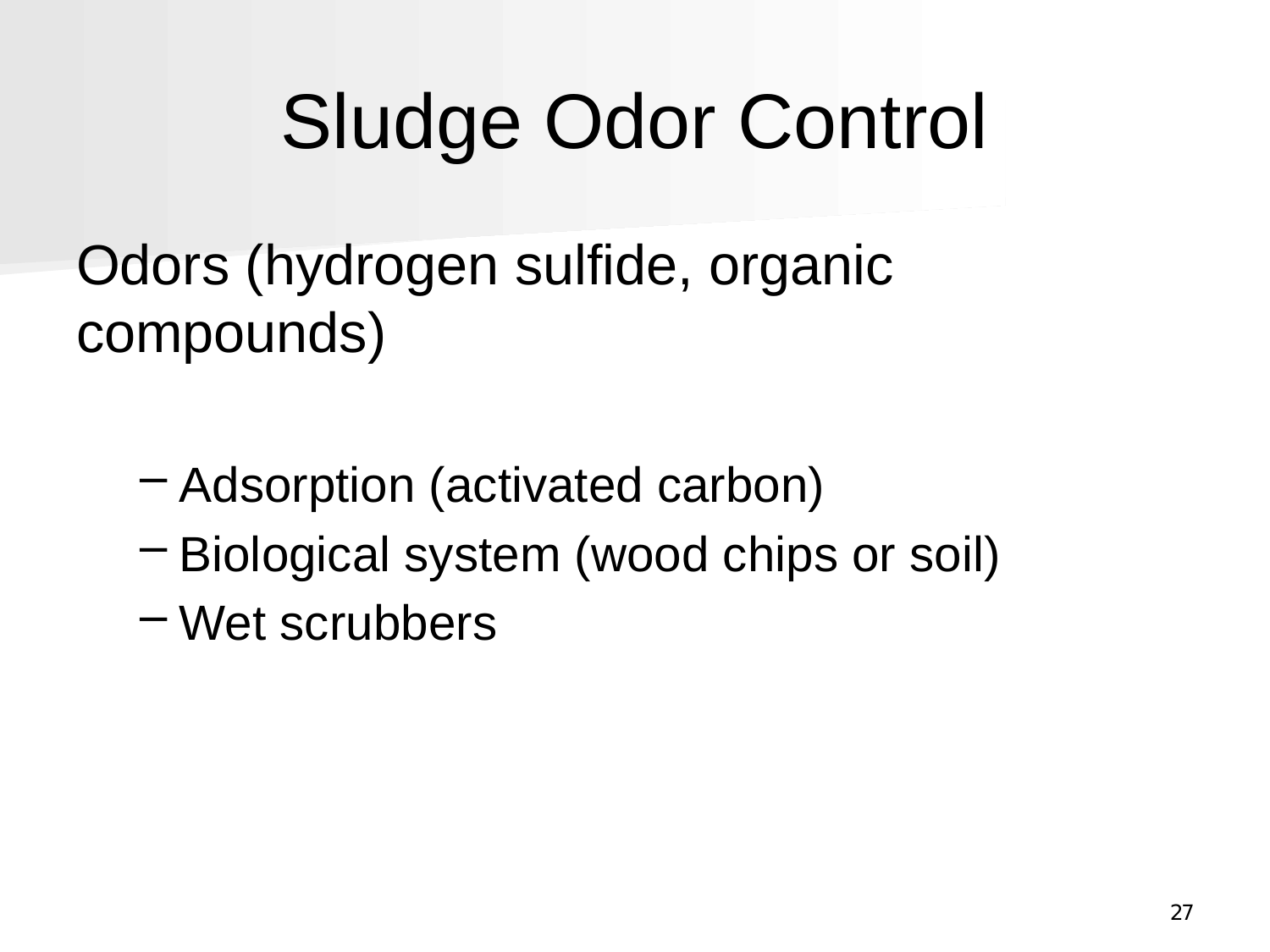

# Sludge Odor Control
Odors (hydrogen sulfide, organic compounds)

Adsorption (activated carbon)
Biological system (wood chips or soil)
Wet scrubbers

27